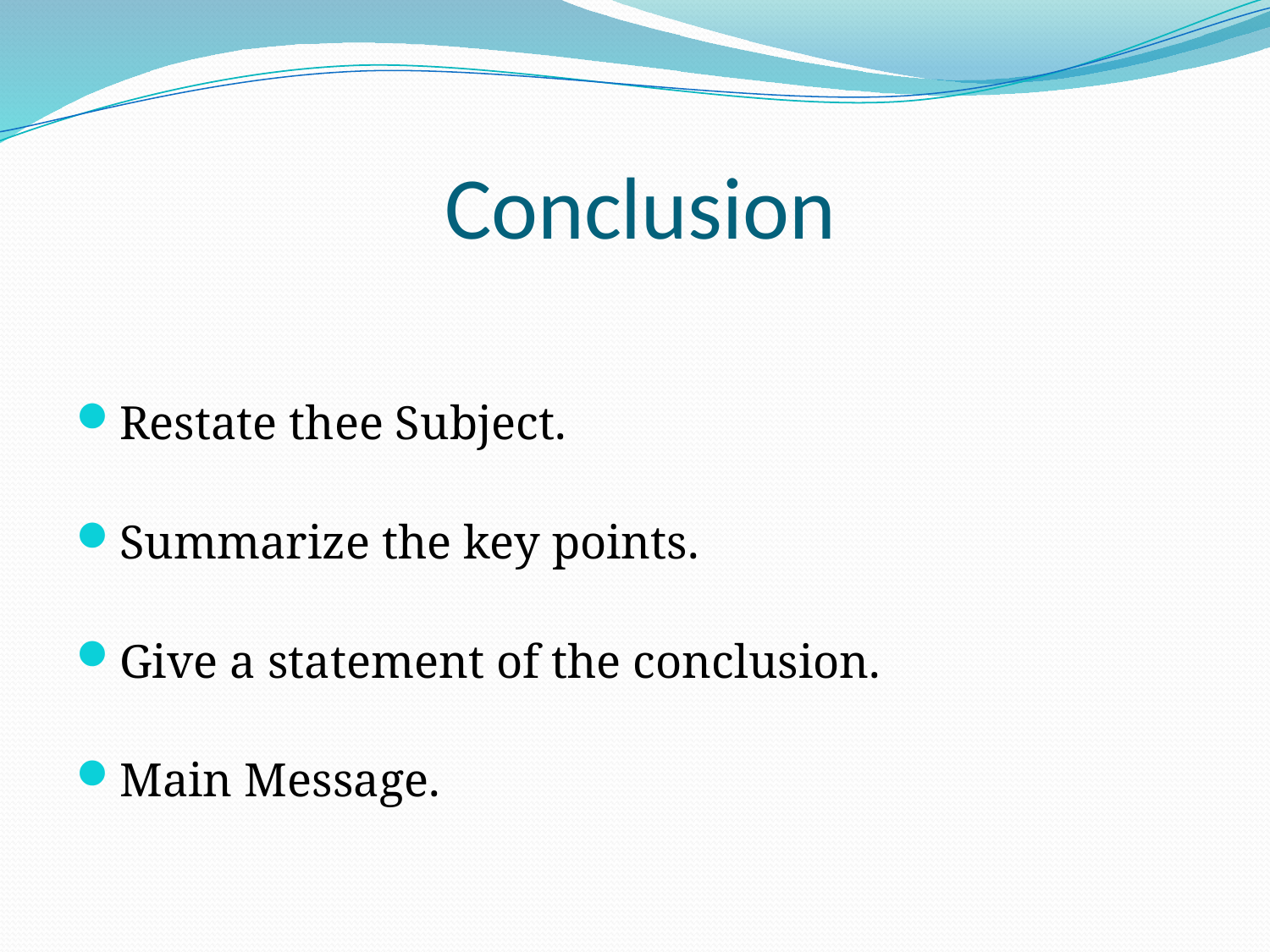

# Conclusion

Restate thee Subject.
Summarize the key points.
Give a statement of the conclusion.
Main Message.